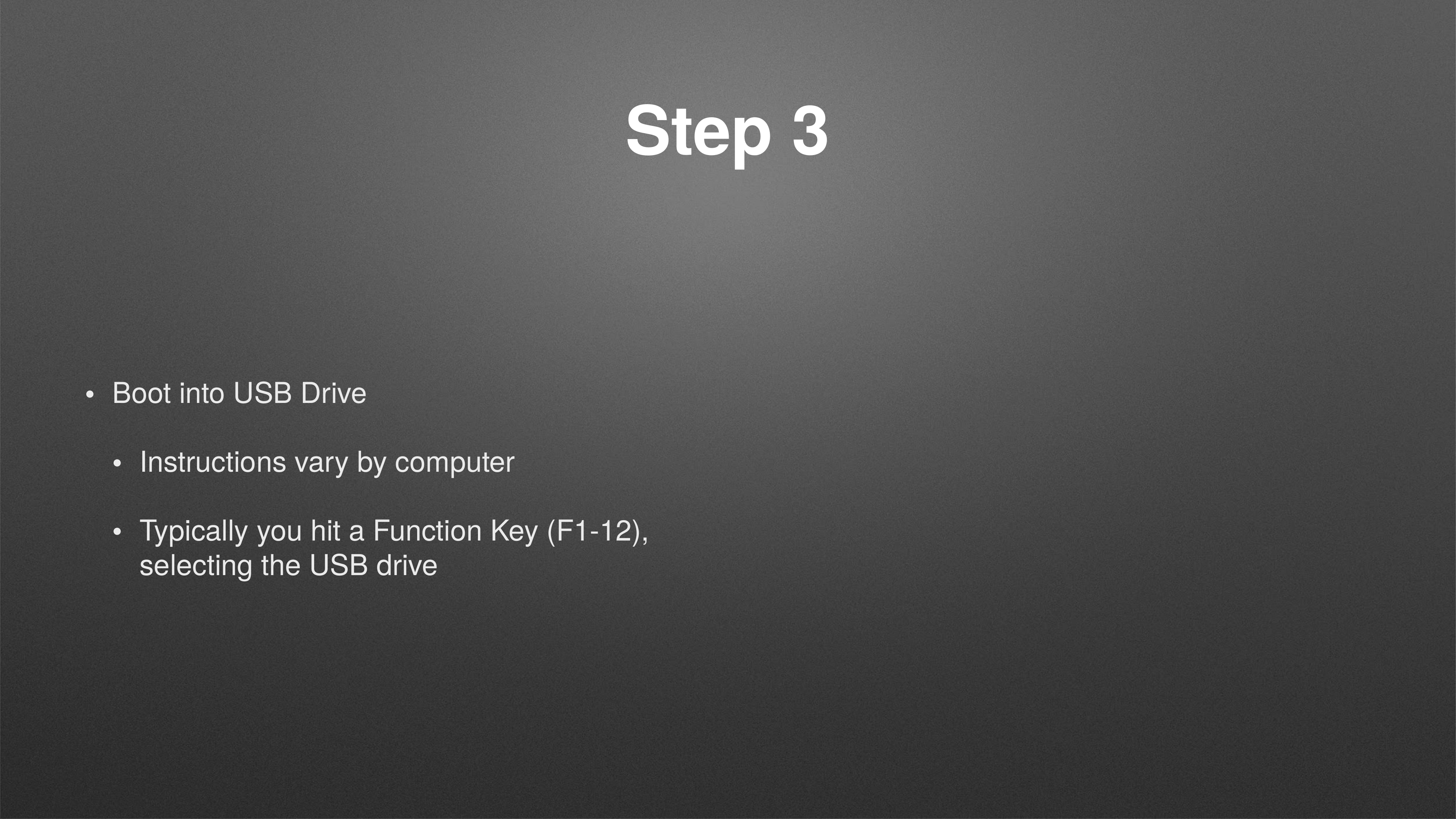

# Step 3

Boot into USB Drive
Instructions vary by computer
Typically you hit a Function Key (F1-12), selecting the USB drive